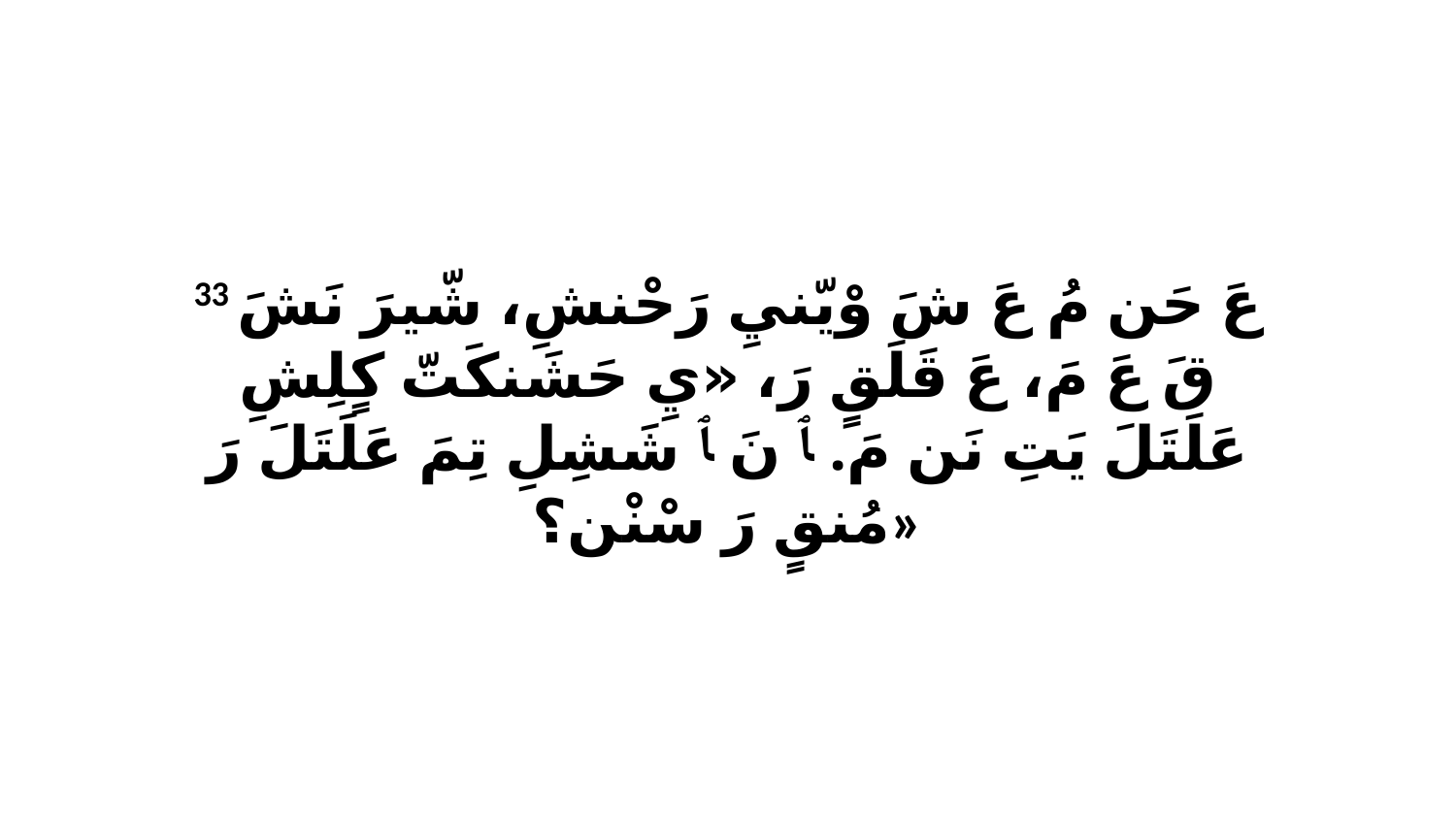

33 عَ حَن مُ عَ شَ وْيّنيِ رَحْنشِ، شّيرَ نَشَ قَ عَ مَ، عَ قَلَقٍ رَ، «يِ حَشَنكَتّ كٍلِشِ عَلَتَلَ يَتِ نَن مَ. ﭑ نَ ﭑ شَشِلِ تِمَ عَلَتَلَ رَ مُنقٍ رَ سْنْن؟»